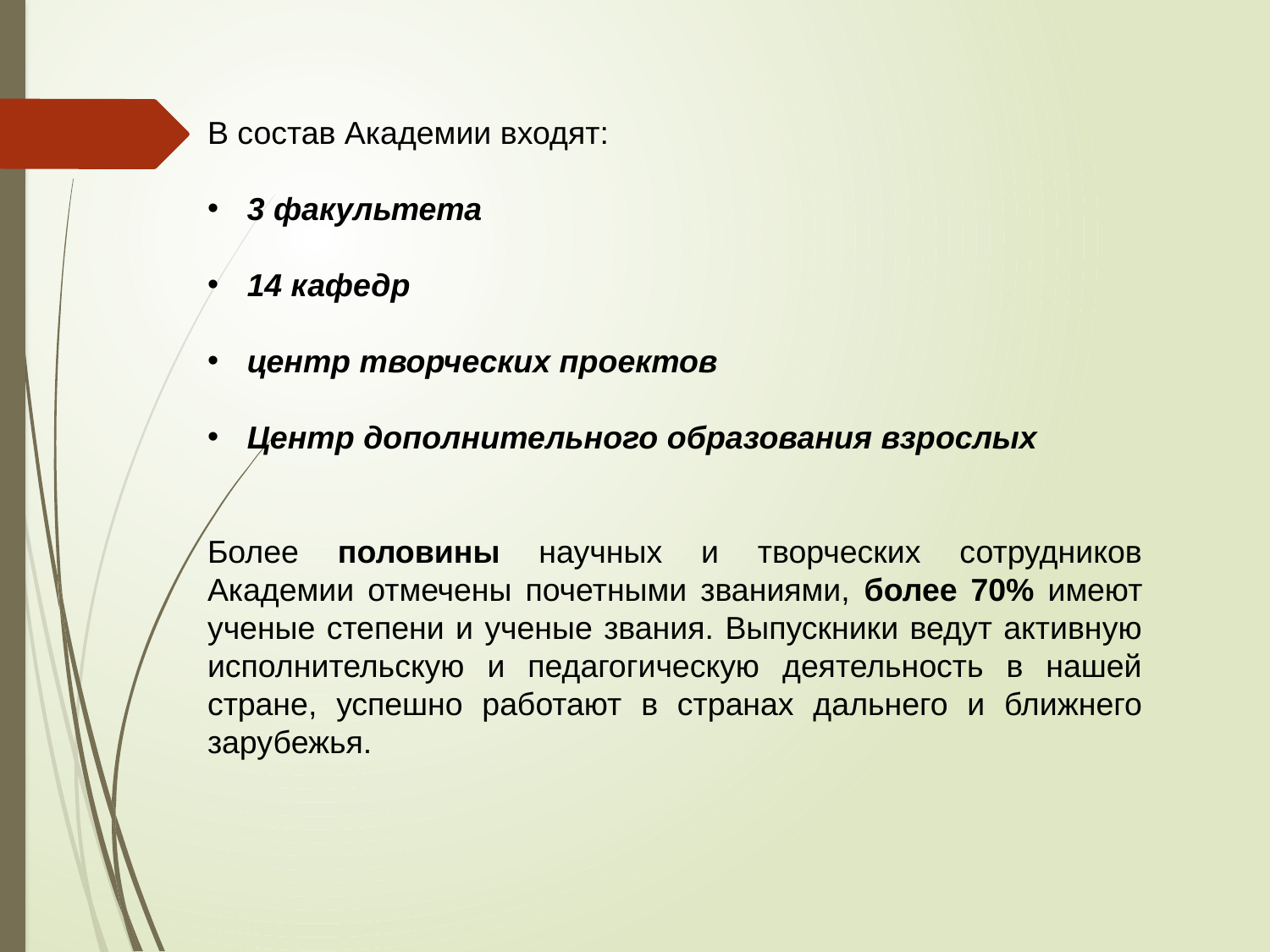

В состав Академии входят:

3 факультета

14 кафедр

центр творческих проектов

Центр дополнительного образования взрослых

Более половины научных и творческих сотрудников Академии отмечены почетными званиями, более 70% имеют ученые степени и ученые звания. Выпускники ведут активную исполнительскую и педагогическую деятельность в нашей стране, успешно работают в странах дальнего и ближнего зарубежья.